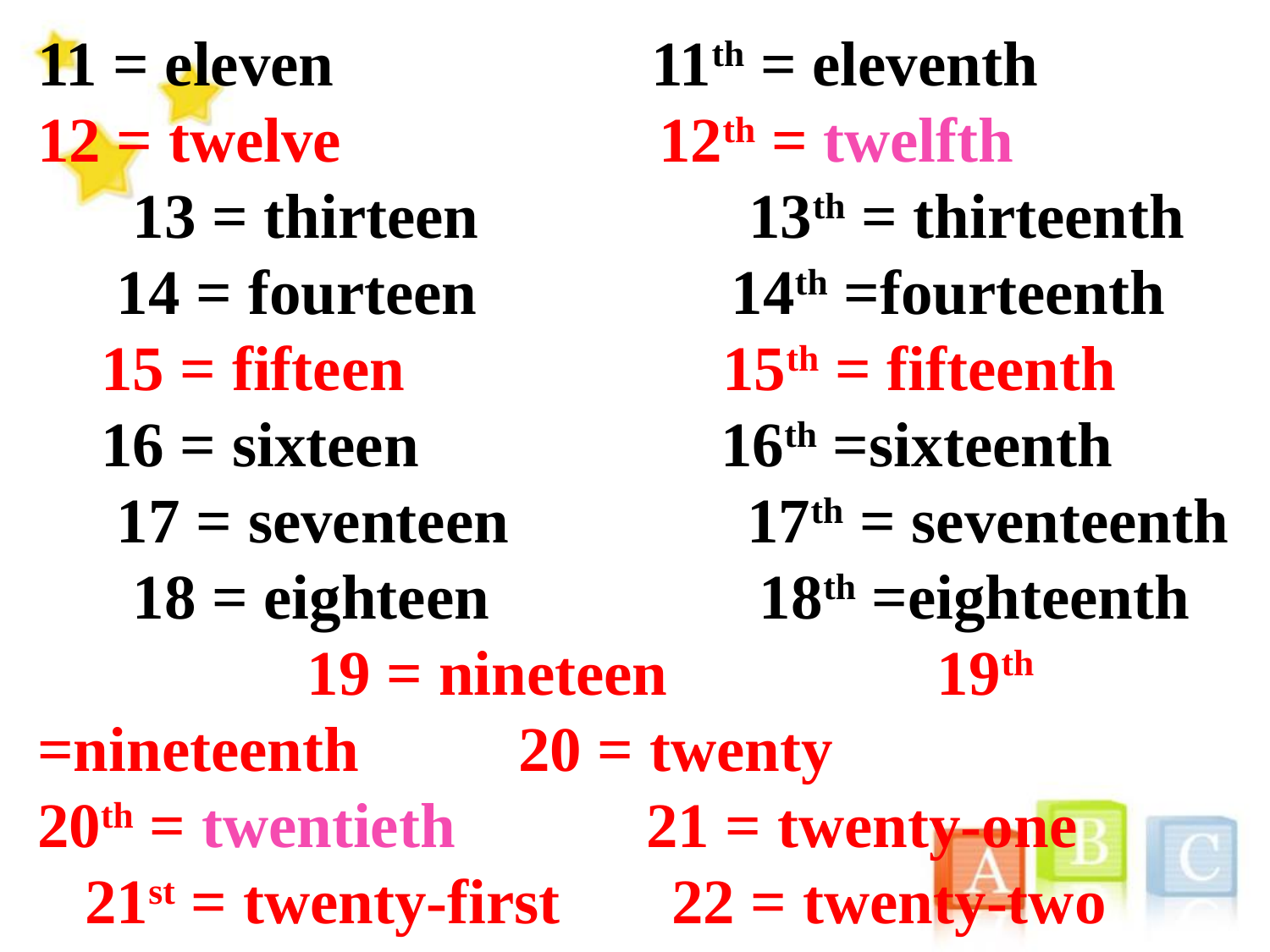

11 = eleven                    11th = eleventh            12 = twelve                    12th = twelfth                     13 = thirteen                 13th = thirteenth         14 = fourteen                14th =fourteenth          15 = fifteen                    15th = fifteenth             16 = sixteen                   16th =sixteenth              17 = seventeen               17th = seventeenth        18 = eighteen                 18th =eighteenth                     19 = nineteen                 19th =nineteenth          20 = twenty                     20th = twentieth            21 = twenty-one              21st = twenty-first       22 = twenty-two             22nd = twenty-second